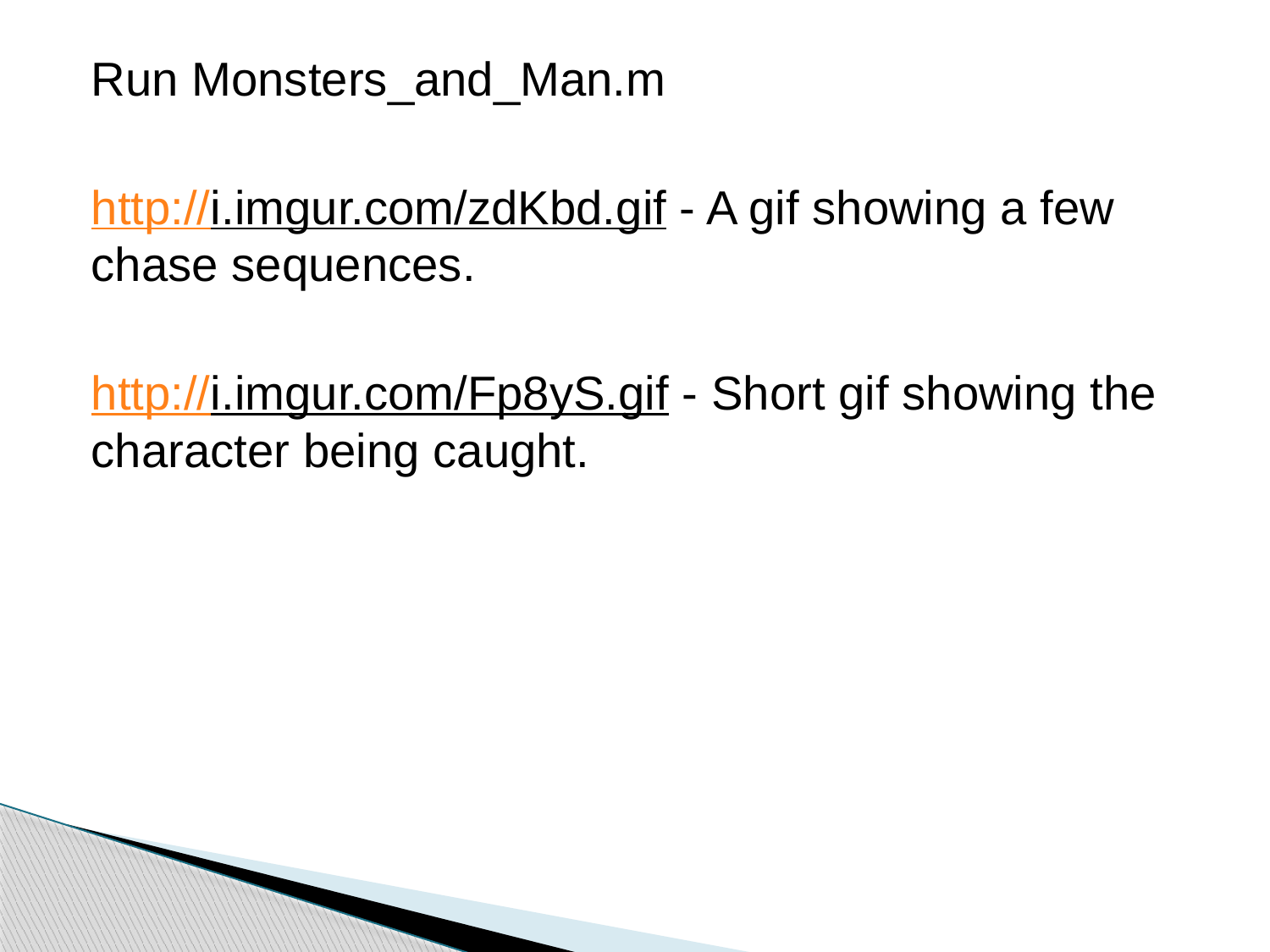

Run Monsters_and_Man.m

http://i.imgur.com/zdKbd.gif - A gif showing a few chase sequences.

http://i.imgur.com/Fp8yS.gif - Short gif showing the character being caught.